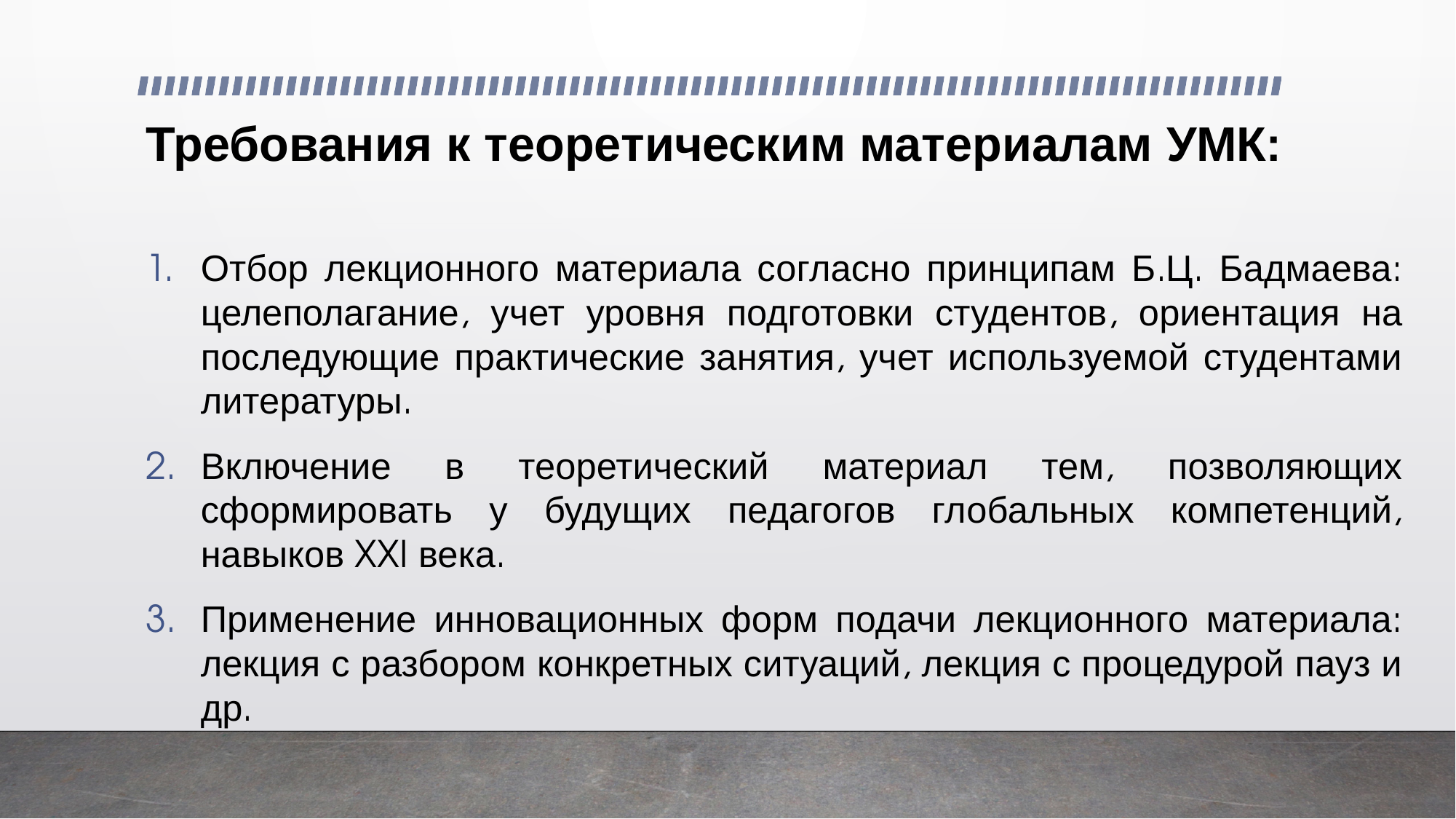

# Требования к теоретическим материалам УМК:
Отбор лекционного материала согласно принципам Б.Ц. Бадмаева: целеполагание, учет уровня подготовки студентов, ориентация на последующие практические занятия, учет используемой студентами литературы.
Включение в теоретический материал тем, позволяющих сформировать у будущих педагогов глобальных компетенций, навыков XXI века.
Применение инновационных форм подачи лекционного материала: лекция с разбором конкретных ситуаций, лекция с процедурой пауз и др.